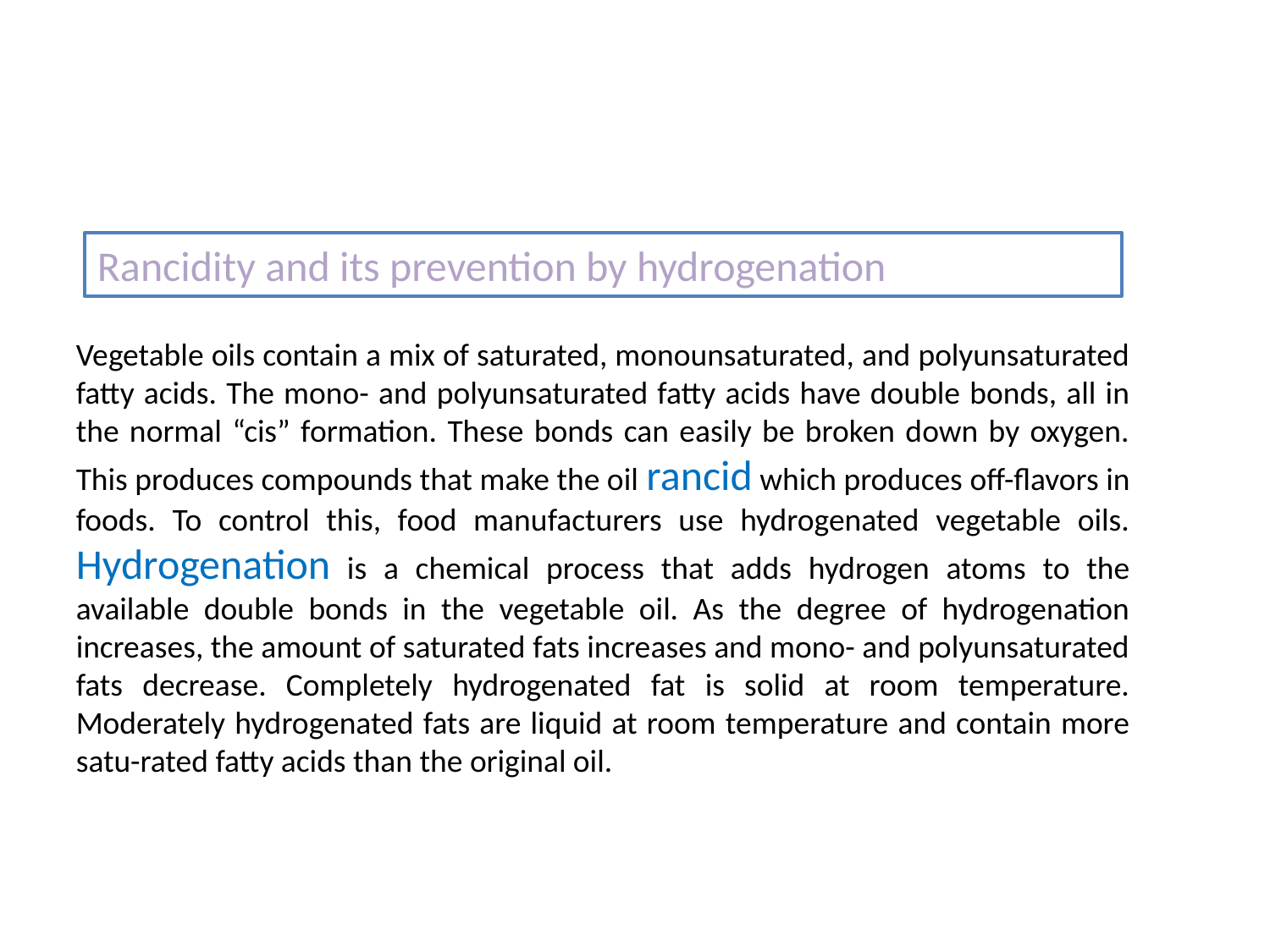

Rancidity and its prevention by hydrogenation
Vegetable oils contain a mix of saturated, monounsaturated, and polyunsaturated fatty acids. The mono- and polyunsaturated fatty acids have double bonds, all in the normal “cis” formation. These bonds can easily be broken down by oxygen. This produces compounds that make the oil rancid which produces off-flavors in foods. To control this, food manufacturers use hydrogenated vegetable oils. Hydrogenation is a chemical process that adds hydrogen atoms to the available double bonds in the vegetable oil. As the degree of hydrogenation increases, the amount of saturated fats increases and mono- and polyunsaturated fats decrease. Completely hydrogenated fat is solid at room temperature. Moderately hydrogenated fats are liquid at room temperature and contain more satu-rated fatty acids than the original oil.